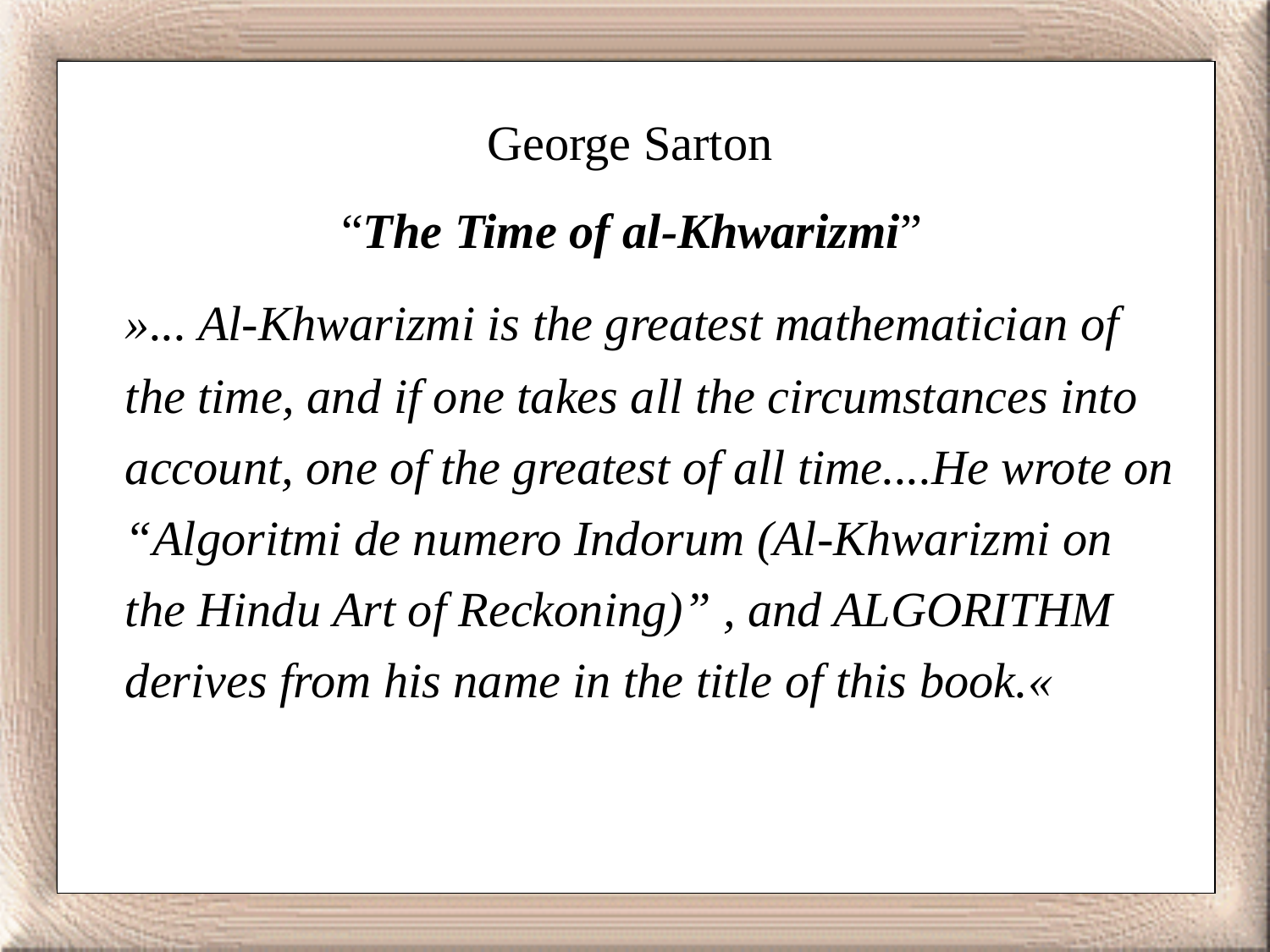

George Sarton
 “The Time of al-Khwarizmi”
	»... Al-Khwarizmi is the greatest mathematician of the time, and if one takes all the circumstances into account, one of the greatest of all time....He wrote on “Algoritmi de numero Indorum (Al-Khwarizmi on the Hindu Art of Reckoning)” , and ALGORITHM derives from his name in the title of this book.«